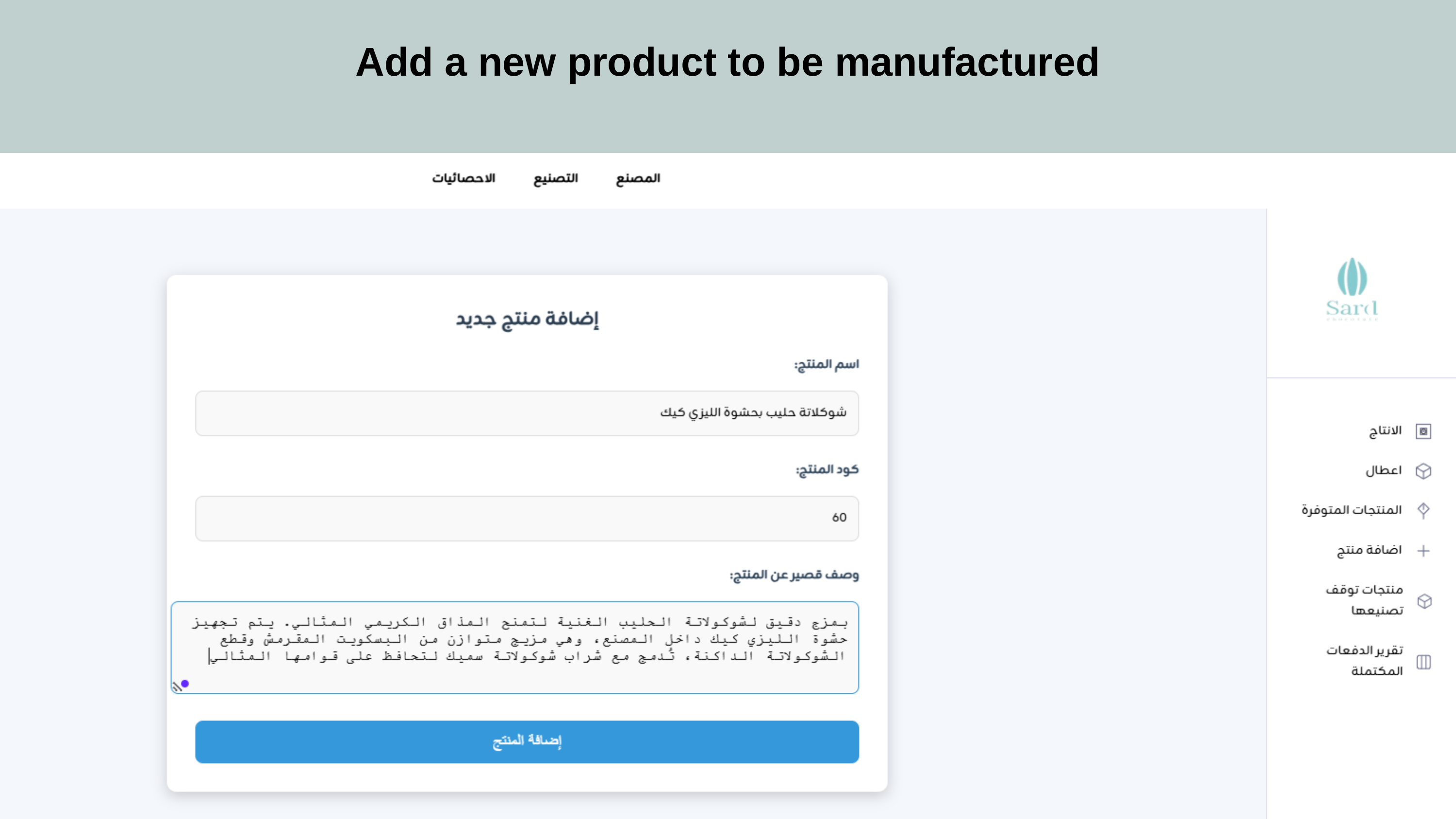

Add a new product to be manufactured